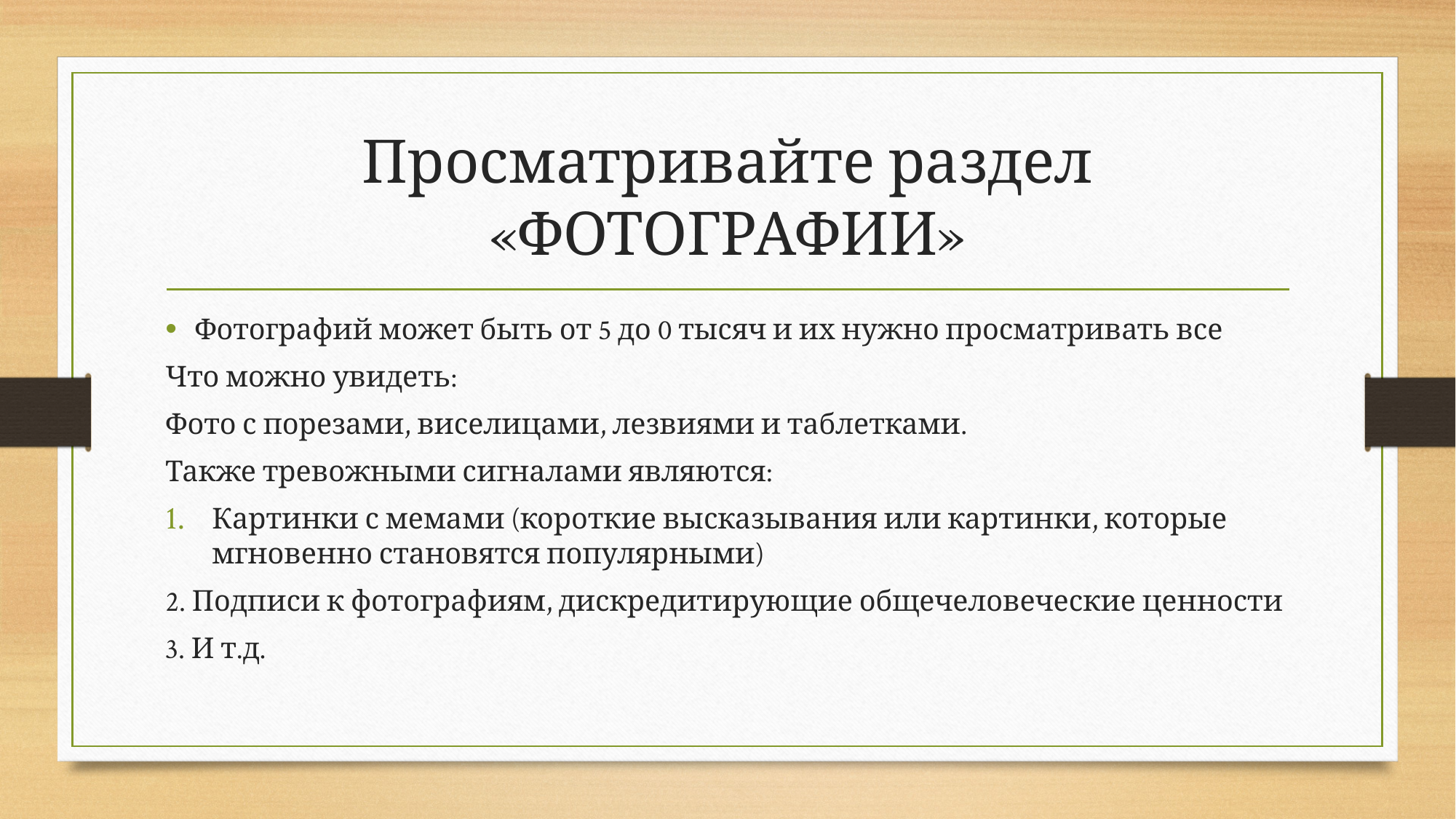

# Просматривайте раздел «ФОТОГРАФИИ»
Фотографий может быть от 5 до 0 тысяч и их нужно просматривать все
Что можно увидеть:
Фото с порезами, виселицами, лезвиями и таблетками.
Также тревожными сигналами являются:
Картинки с мемами (короткие высказывания или картинки, которые мгновенно становятся популярными)
2. Подписи к фотографиям, дискредитирующие общечеловеческие ценности
3. И т.д.